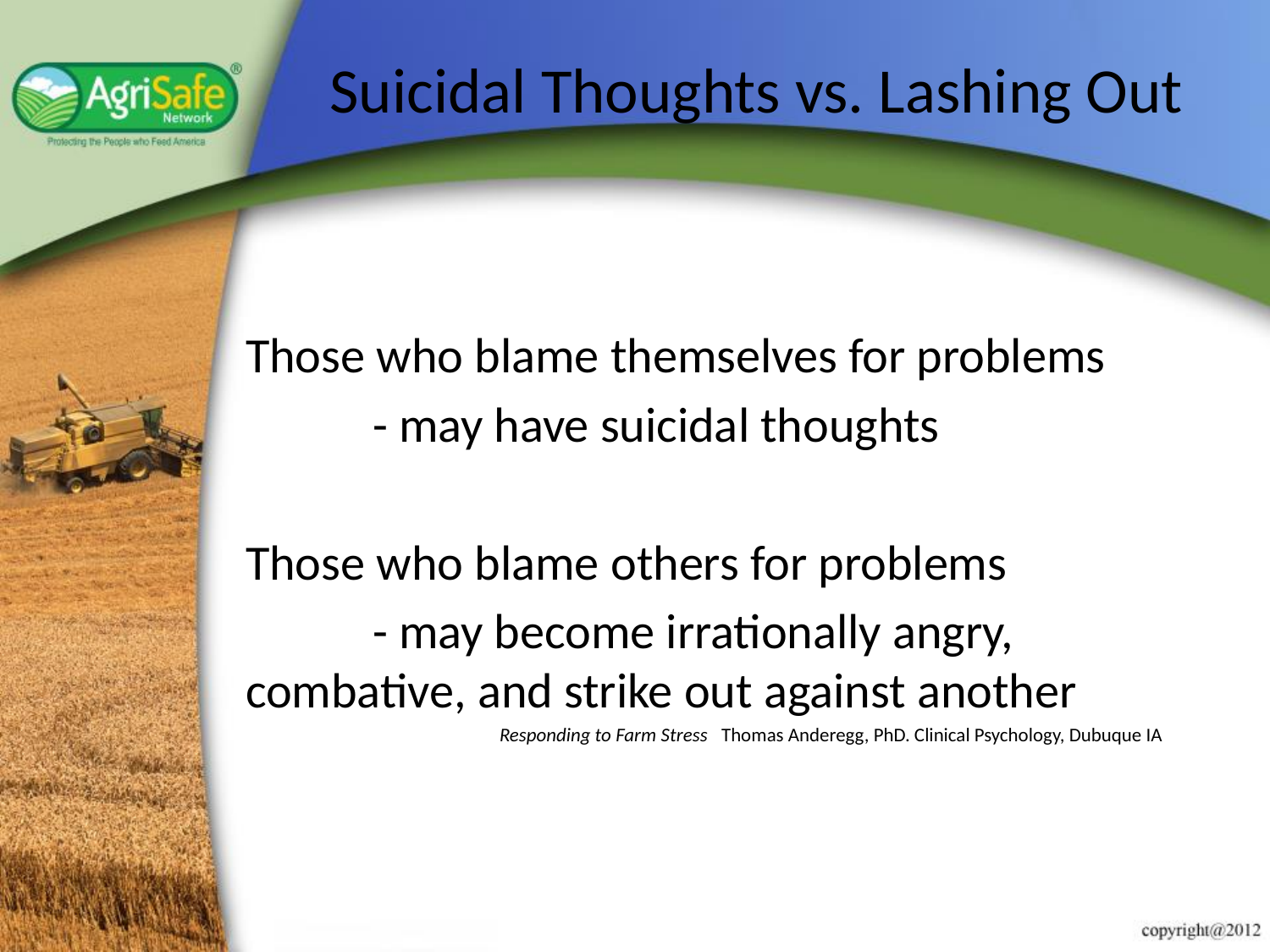

# Suicidal Thoughts vs. Lashing Out
Those who blame themselves for problems
	- may have suicidal thoughts

Those who blame others for problems
	- may become irrationally angry,  	combative, and strike out against another
                                           	Responding to Farm Stress   Thomas Anderegg, PhD. Clinical Psychology, Dubuque IA